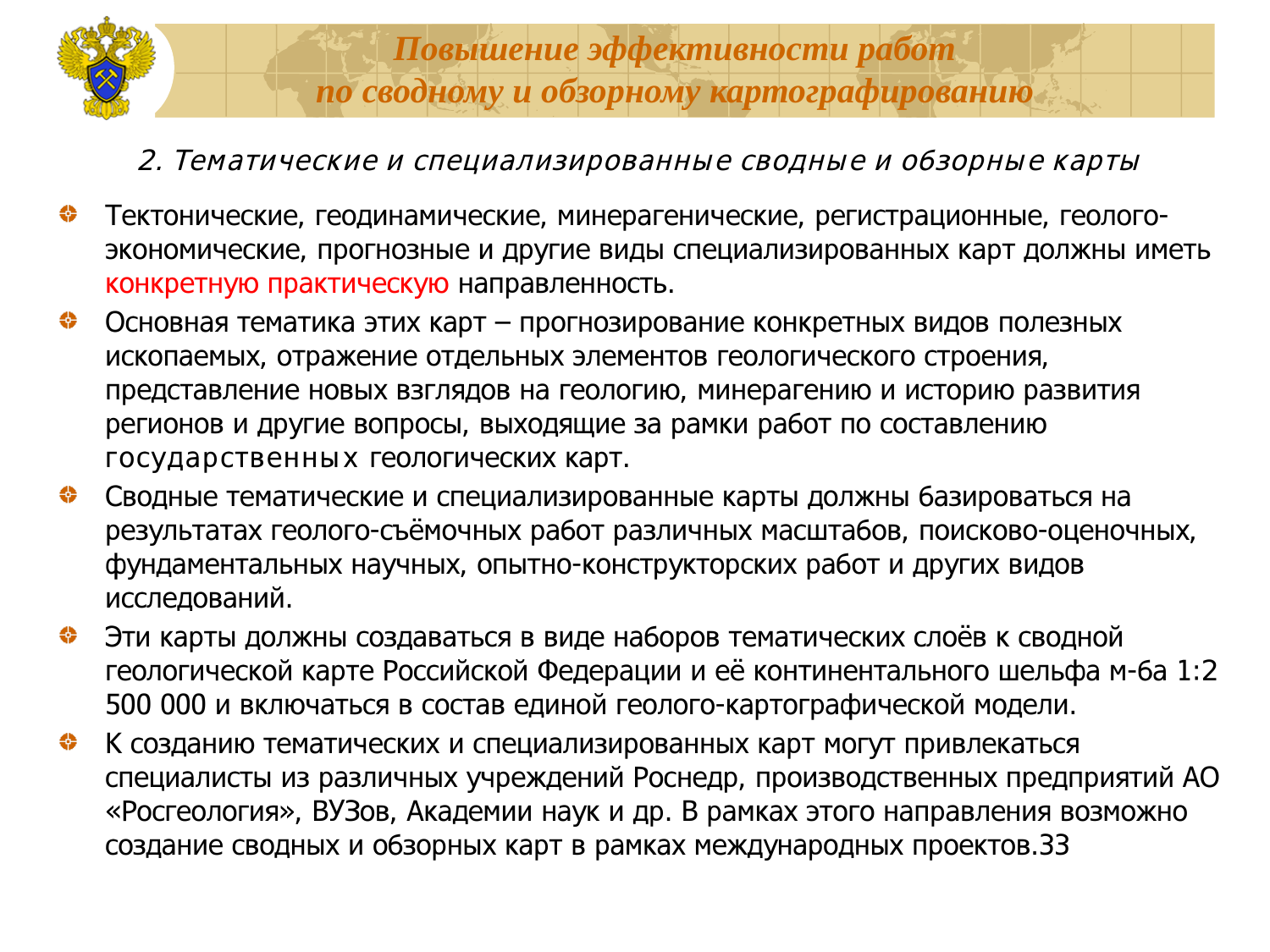

2. Тематические и специализированные сводные и обзорные карты
Тектонические, геодинамические, минерагенические, регистрационные, геолого-экономические, прогнозные и другие виды специализированных карт должны иметь конкретную практическую направленность.
Основная тематика этих карт – прогнозирование конкретных видов полезных ископаемых, отражение отдельных элементов геологического строения, представление новых взглядов на геологию, минерагению и историю развития регионов и другие вопросы, выходящие за рамки работ по составлению государственных геологических карт.
Сводные тематические и специализированные карты должны базироваться на результатах геолого-съёмочных работ различных масштабов, поисково-оценочных, фундаментальных научных, опытно-конструкторских работ и других видов исследований.
Эти карты должны создаваться в виде наборов тематических слоёв к сводной геологической карте Российской Федерации и её континентального шельфа м-ба 1:2 500 000 и включаться в состав единой геолого-картографической модели.
К созданию тематических и специализированных карт могут привлекаться специалисты из различных учреждений Роснедр, производственных предприятий АО «Росгеология», ВУЗов, Академии наук и др. В рамках этого направления возможно создание сводных и обзорных карт в рамках международных проектов.33